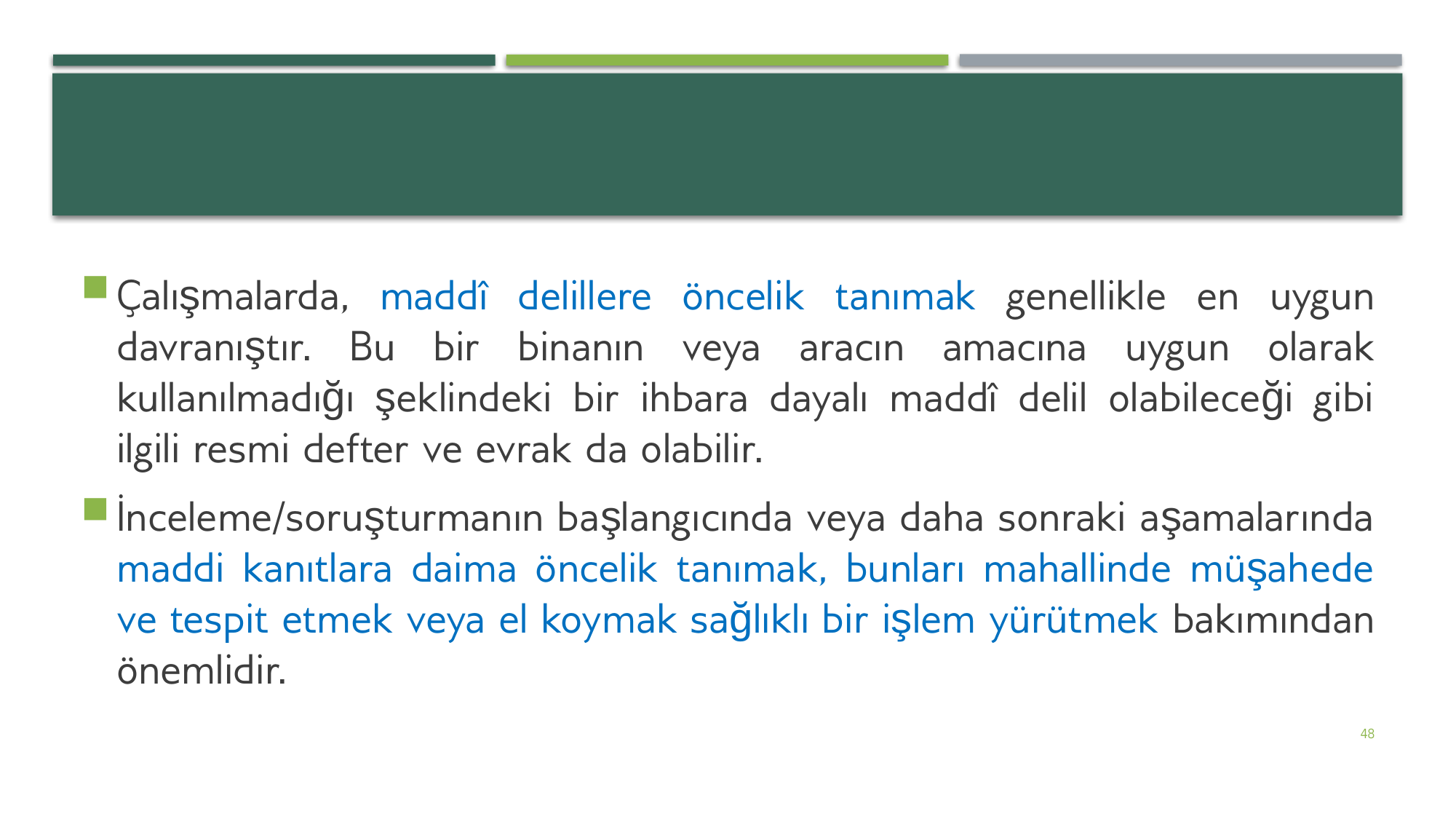

#
Çalışmalarda, maddî delillere öncelik tanımak genellikle en uygun davranıştır. Bu bir binanın veya aracın amacına uygun olarak kullanılmadığı şeklindeki bir ihbara dayalı maddî delil olabileceği gibi ilgili resmi defter ve evrak da olabilir.
İnceleme/soruşturmanın başlangıcında veya daha sonraki aşamalarında maddi kanıtlara daima öncelik tanımak, bunları mahallinde müşahede ve tespit etmek veya el koymak sağlıklı bir işlem yürütmek bakımından önemlidir.
48